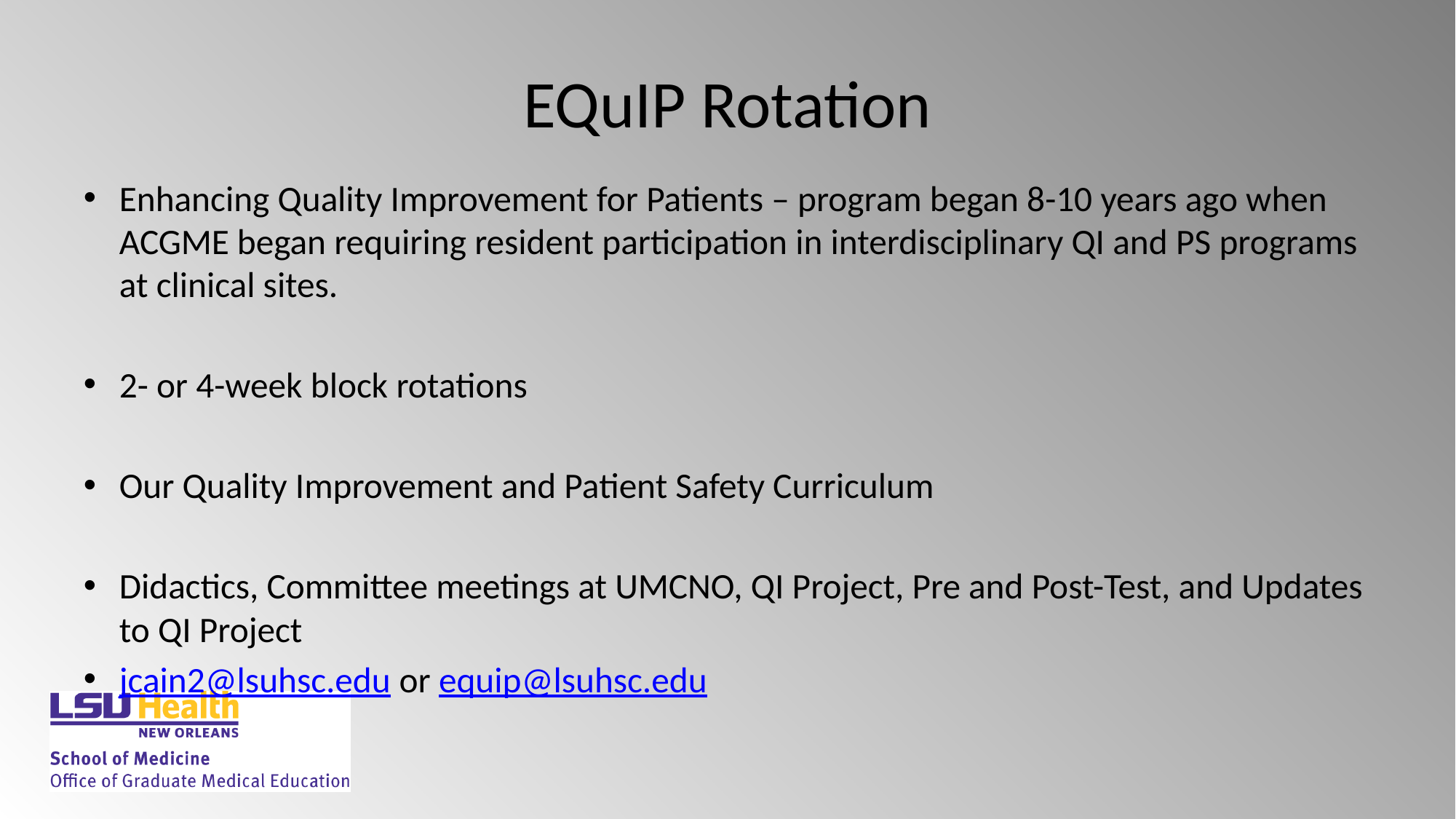

# EQuIP Rotation
Enhancing Quality Improvement for Patients – program began 8-10 years ago when ACGME began requiring resident participation in interdisciplinary QI and PS programs at clinical sites.

2- or 4-week block rotations

Our Quality Improvement and Patient Safety Curriculum

Didactics, Committee meetings at UMCNO, QI Project, Pre and Post-Test, and Updates to QI Project
jcain2@lsuhsc.edu or equip@lsuhsc.edu